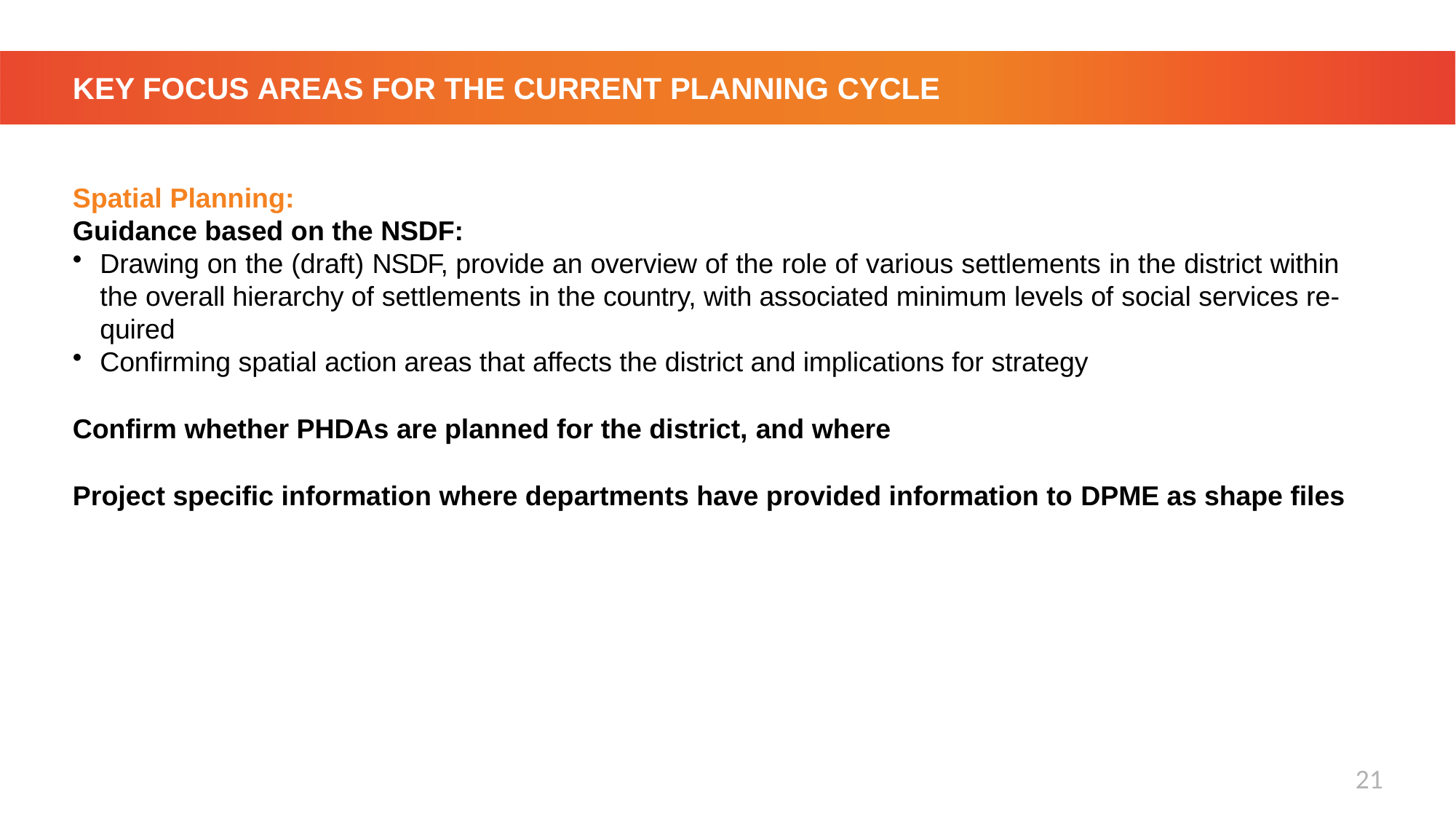

# KEY FOCUS AREAS FOR THE CURRENT PLANNING CYCLE
Spatial Planning:
Guidance based on the NSDF:
Drawing on the (draft) NSDF, provide an overview of the role of various settlements in the district within  the overall hierarchy of settlements in the country, with associated minimum levels of social services re-  quired
Confirming spatial action areas that affects the district and implications for strategy

Confirm whether PHDAs are planned for the district, and where

Project specific information where departments have provided information to DPME as shape files
21